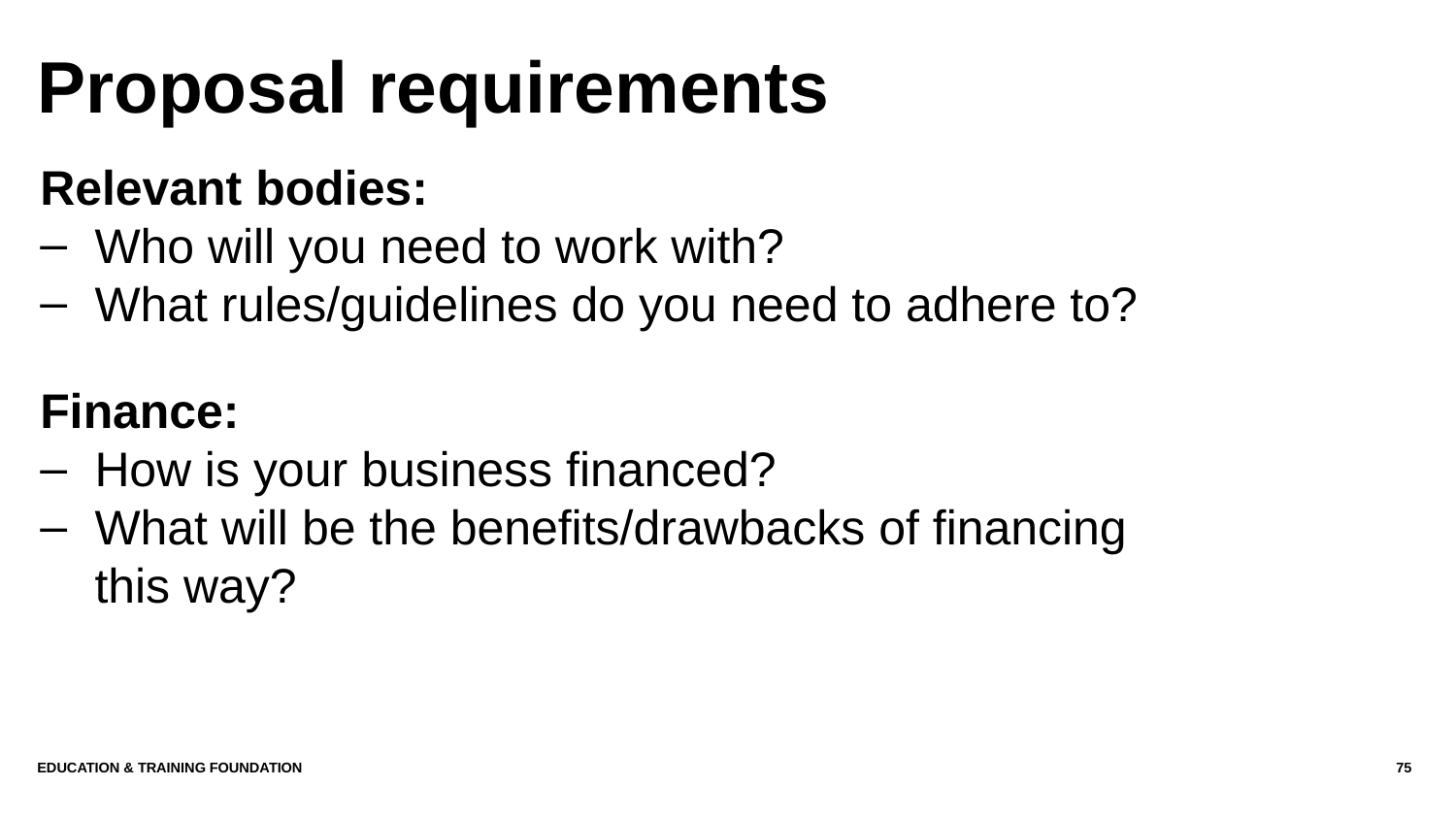

# Proposal requirements
Relevant bodies:
Who will you need to work with?
What rules/guidelines do you need to adhere to?

Finance:
How is your business financed?
What will be the benefits/drawbacks of financing this way?
Education & Training Foundation
75